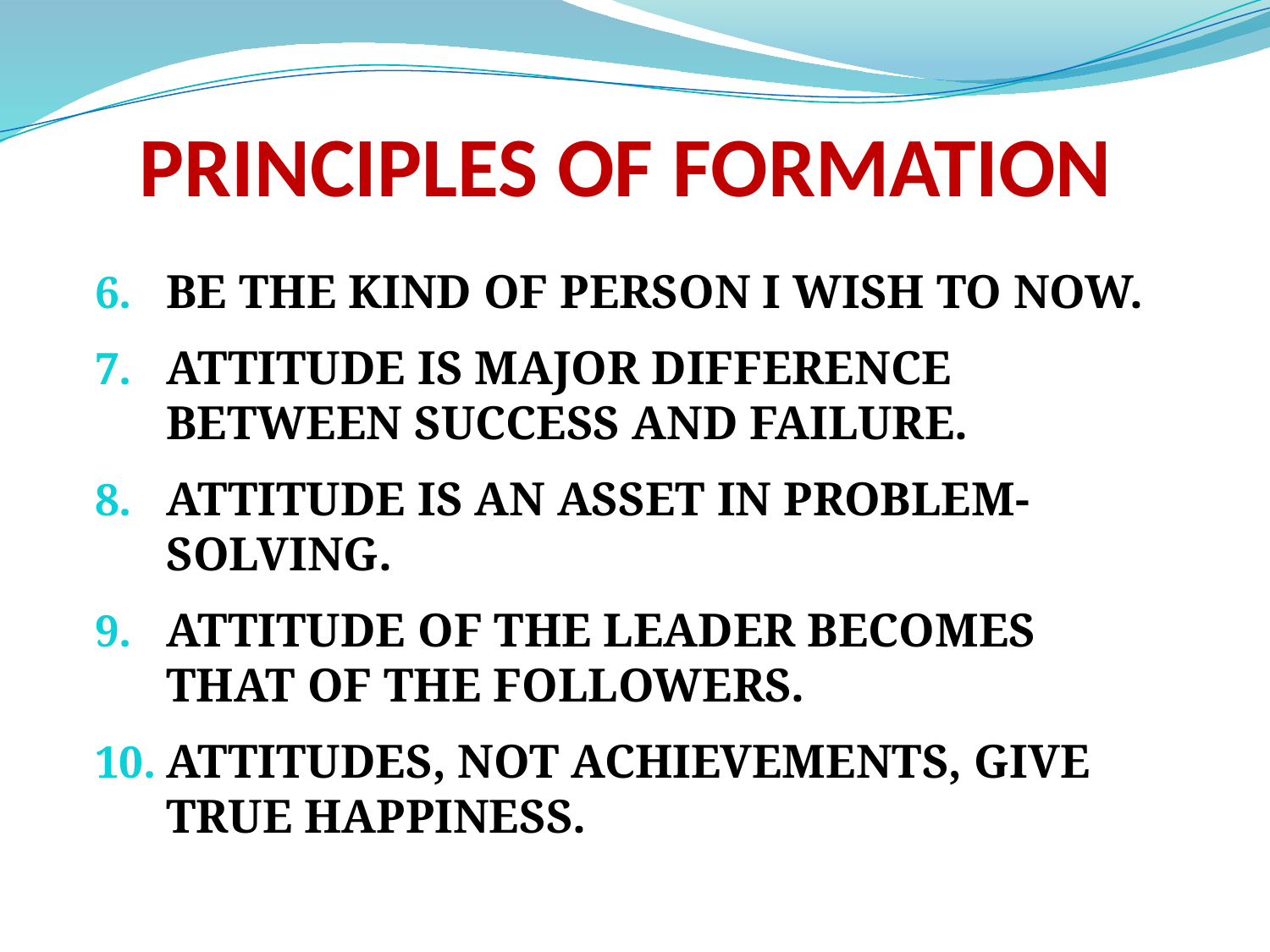

# PRINCIPLES OF FORMATION
BE THE KIND OF PERSON I WISH TO NOW.
ATTITUDE IS MAJOR DIFFERENCE BETWEEN SUCCESS AND FAILURE.
ATTITUDE IS AN ASSET IN PROBLEM-SOLVING.
ATTITUDE OF THE LEADER BECOMES THAT OF THE FOLLOWERS.
ATTITUDES, NOT ACHIEVEMENTS, GIVE TRUE HAPPINESS.